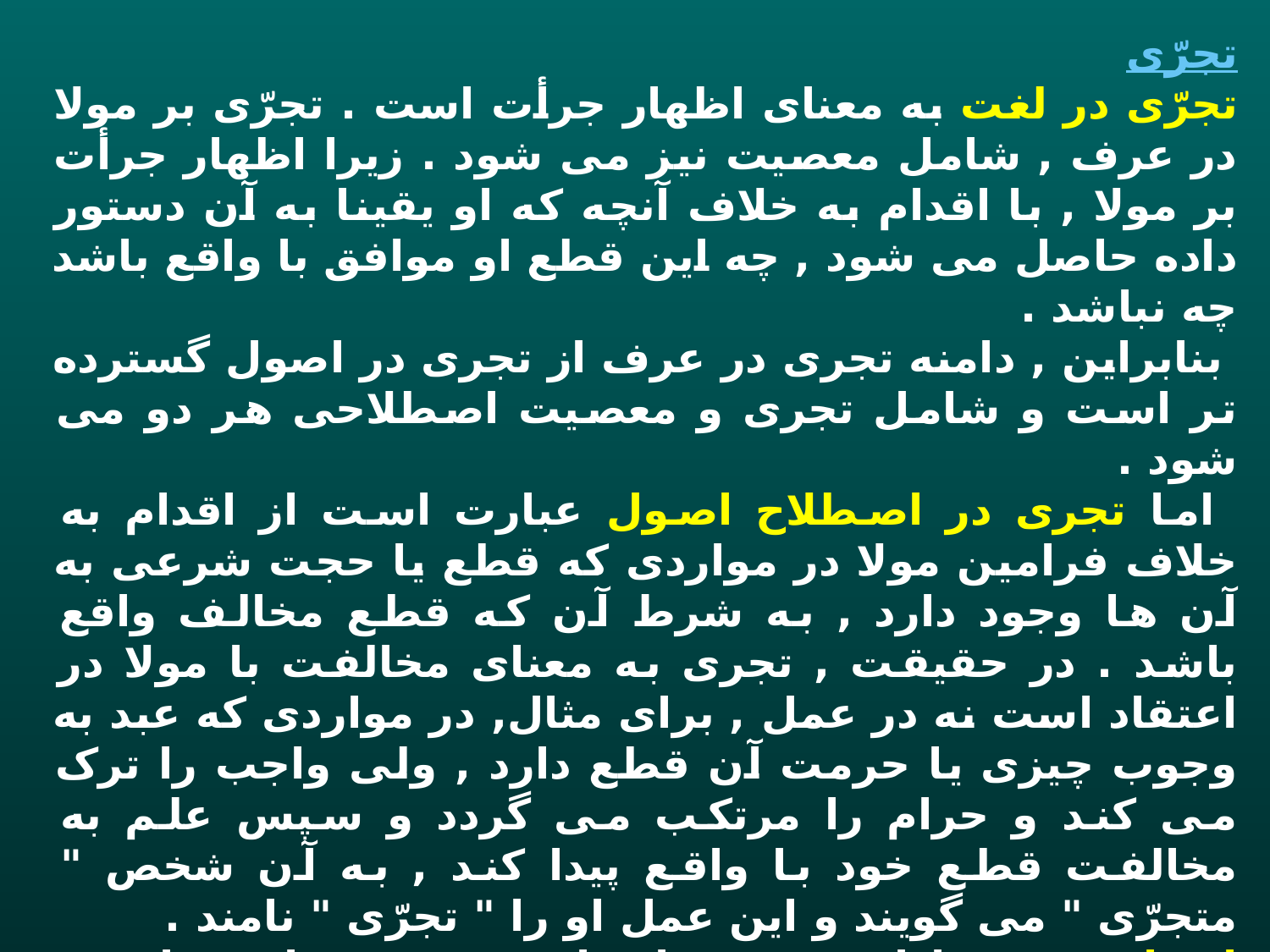

تجرّى
تجرّى در لغت به معناى اظهار جرأت است . تجرّى بر مولا در عرف , شامل معصيت نيز مى شود . زيرا اظهار جرأت بر مولا , با اقدام به خلاف آنچه که او يقينا به آن دستور داده حاصل مى شود , چه اين قطع او موافق با واقع باشد چه نباشد .
 بنابراين , دامنه تجرى در عرف از تجرى در اصول گسترده تر است و شامل تجرى و معصيت اصطلاحى هر دو مى شود .
 اما تجرى در اصطلاح اصول عبارت است از اقدام به خلاف فرامين مولا در مواردى که قطع یا حجت شرعی به آن ها وجود دارد , به شرط آن که قطع مخالف واقع باشد . در حقيقت , تجرى به معناى مخالفت با مولا در اعتقاد است نه در عمل , براى مثال, در مواردى که عبد به وجوب چيزى يا حرمت آن قطع دارد , ولى واجب را ترک مى کند و حرام را مرتکب مى گردد و سپس علم به مخالفت قطع خود با واقع پيدا کند , به آن شخص " متجرّى " مى گويند و اين عمل او را " تجرّى " نامند .
انقياد , در مقابل تجرى قرار دارد , و به معناى موافقت اعتقادى با حجت شرعى يا عقلى است هر چند در واقع موافقتى صورت نگرفته باشد .مانند آن که مکلف عملى را به اعتقاد وجوب آن به جا مى آورد , ولى در واقع واجب نباشد .
 به بيان ديگر , انقياد عبارت است از موافقت اعتقادى , در صورتى که آن اعتقاد موافق با واقع نباشد .